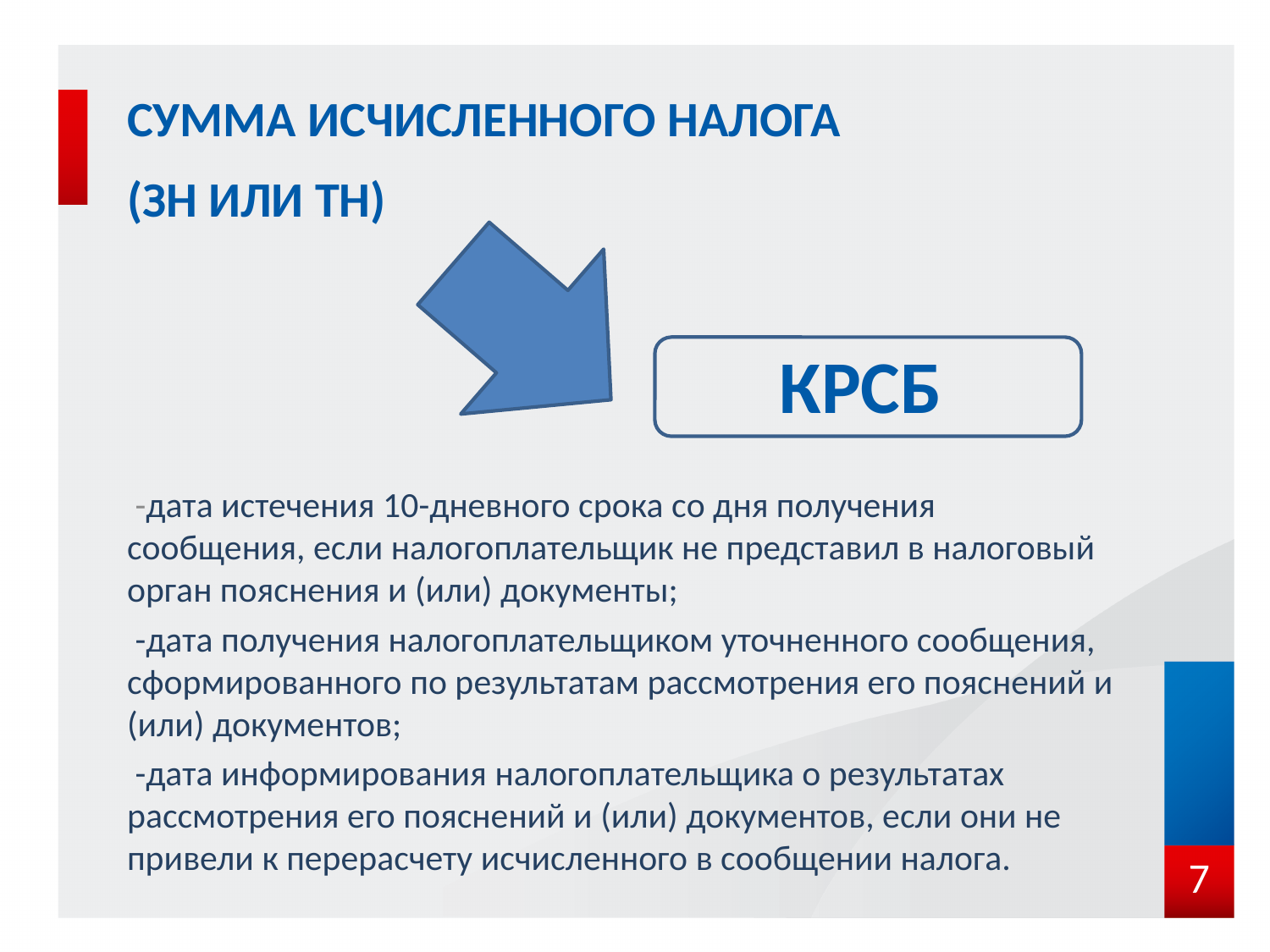

# Сумма исчисленного налога (ЗН или ТН)

КРСБ

 -дата истечения 10-дневного срока со дня получения сообщения, если налогоплательщик не представил в налоговый орган пояснения и (или) документы;
 -дата получения налогоплательщиком уточненного сообщения, сформированного по результатам рассмотрения его пояснений и (или) документов;
 -дата информирования налогоплательщика о результатах рассмотрения его пояснений и (или) документов, если они не привели к перерасчету исчисленного в сообщении налога.

7